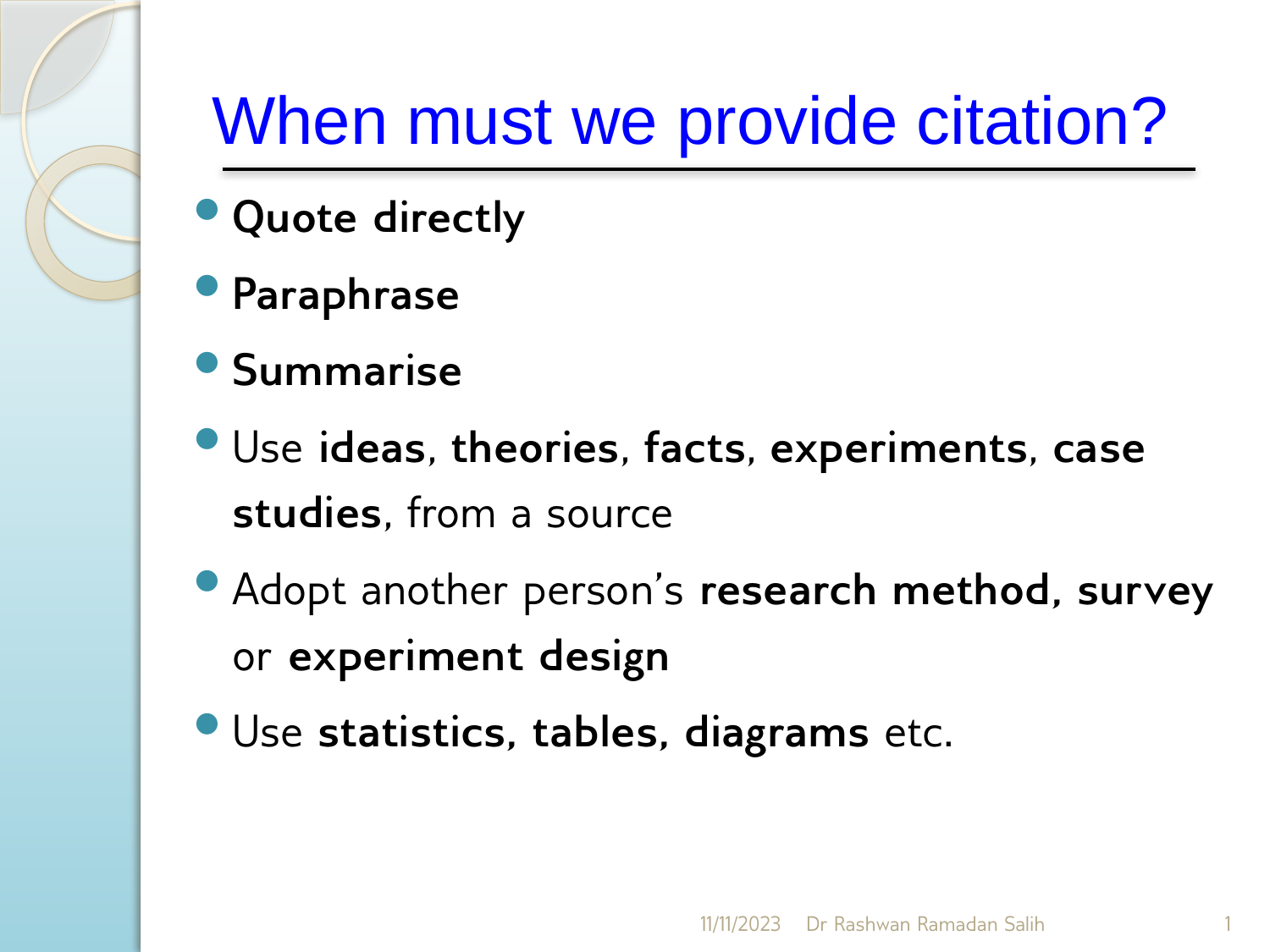

# When must we provide citation?
Quote directly
Paraphrase
Summarise
Use ideas, theories, facts, experiments, case studies, from a source
Adopt another person’s research method, survey or experiment design
Use statistics, tables, diagrams etc.
11/11/2023
Dr Rashwan Ramadan Salih
1